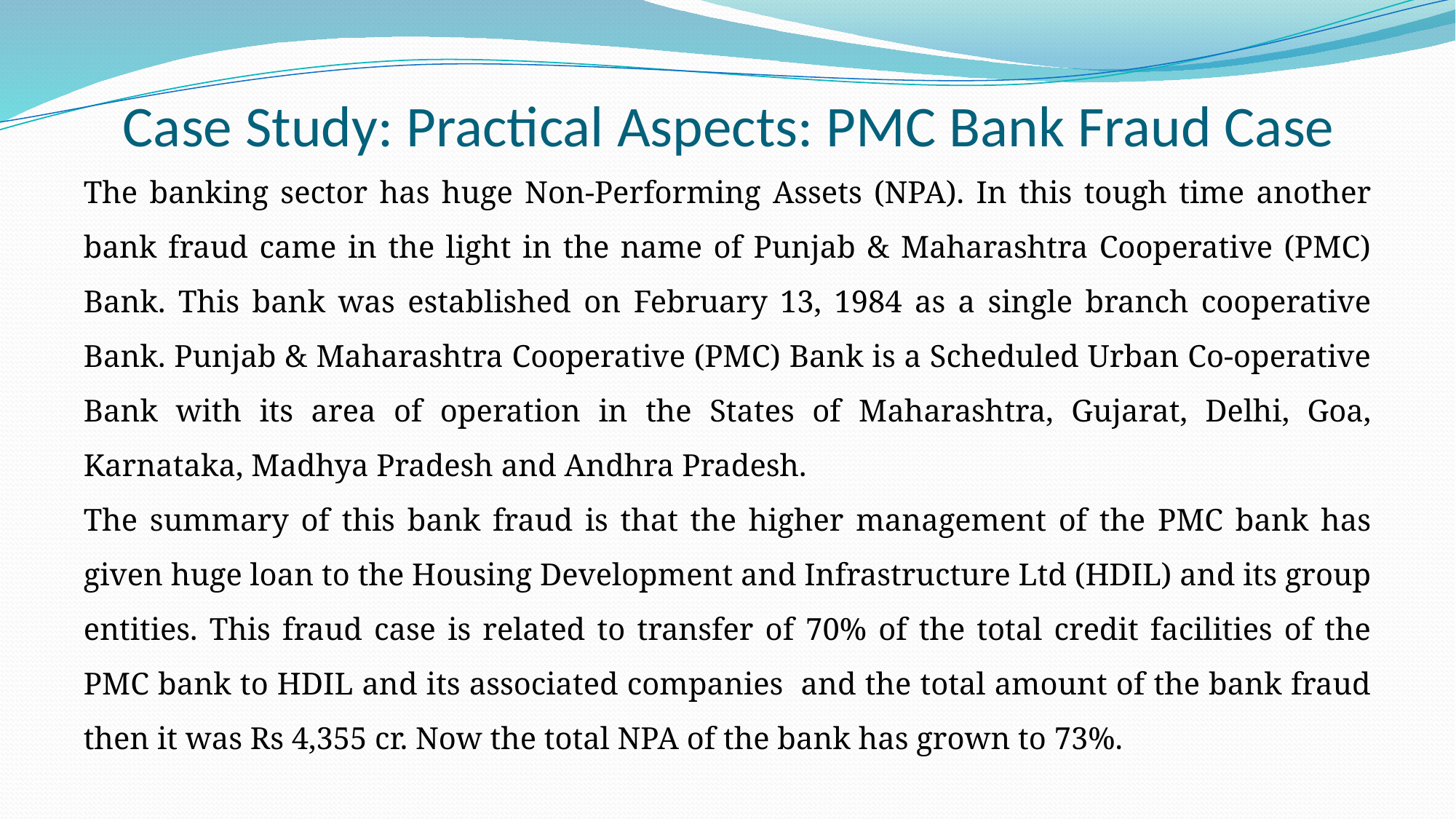

# Case Study: Practical Aspects: PMC Bank Fraud Case
The banking sector has huge Non-Performing Assets (NPA). In this tough time another bank fraud came in the light in the name of Punjab & Maharashtra Cooperative (PMC) Bank. This bank was established on February 13, 1984 as a single branch cooperative Bank. Punjab & Maharashtra Cooperative (PMC) Bank is a Scheduled Urban Co-operative Bank with its area of operation in the States of Maharashtra, Gujarat, Delhi, Goa, Karnataka, Madhya Pradesh and Andhra Pradesh.
The summary of this bank fraud is that the higher management of the PMC bank has given huge loan to the Housing Development and Infrastructure Ltd (HDIL) and its group entities. This fraud case is related to transfer of 70% of the total credit facilities of the PMC bank to HDIL and its associated companies  and the total amount of the bank fraud then it was Rs 4,355 cr. Now the total NPA of the bank has grown to 73%.